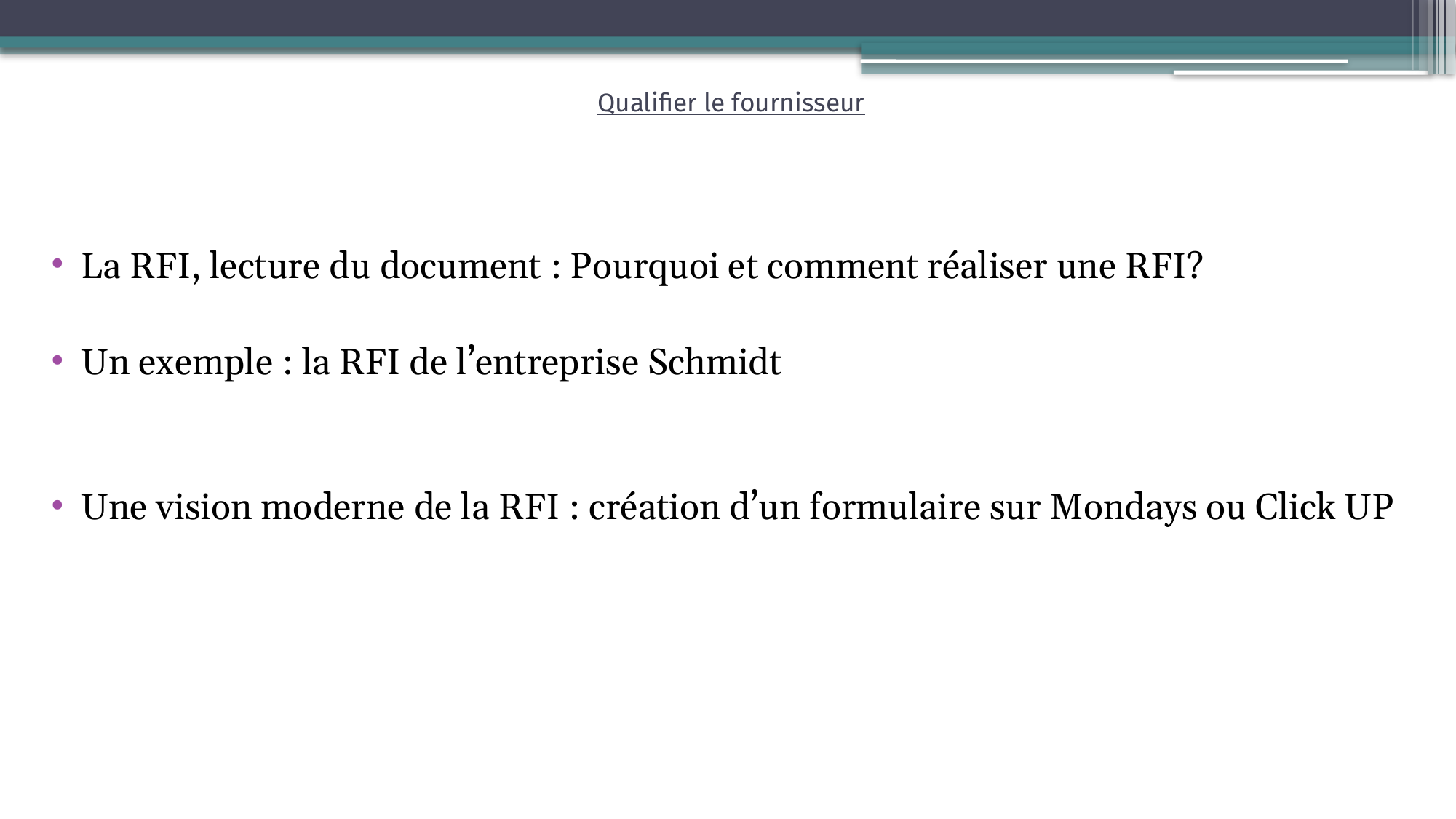

# Qualifier le fournisseur

La RFI, lecture du document : Pourquoi et comment réaliser une RFI?

Un exemple : la RFI de l’entreprise Schmidt

Une vision moderne de la RFI : création d’un formulaire sur Mondays ou Click UP